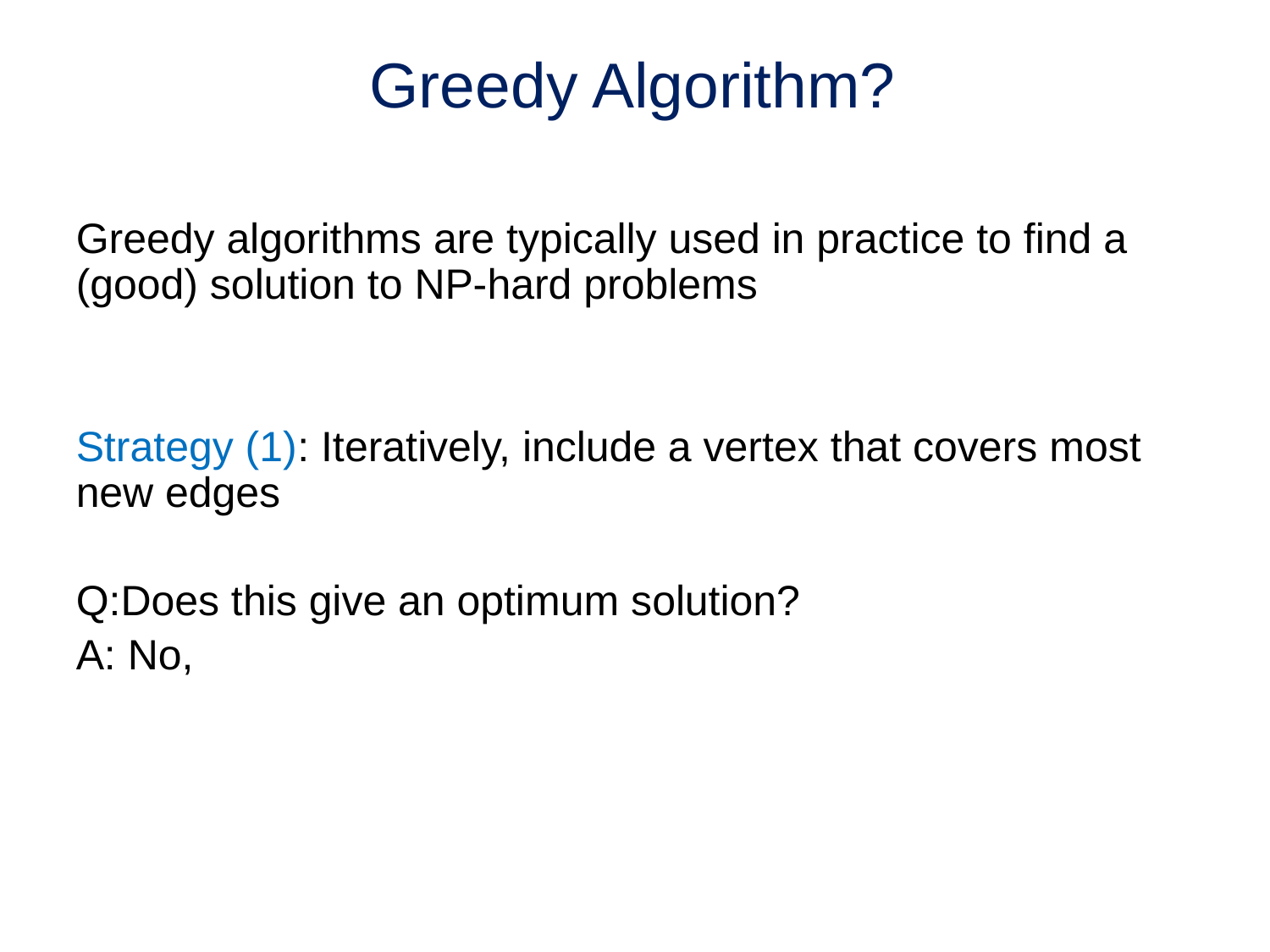

# Greedy Algorithm?

Greedy algorithms are typically used in practice to find a (good) solution to NP-hard problems

Strategy (1): Iteratively, include a vertex that covers most new edges

Q:Does this give an optimum solution?
A: No,